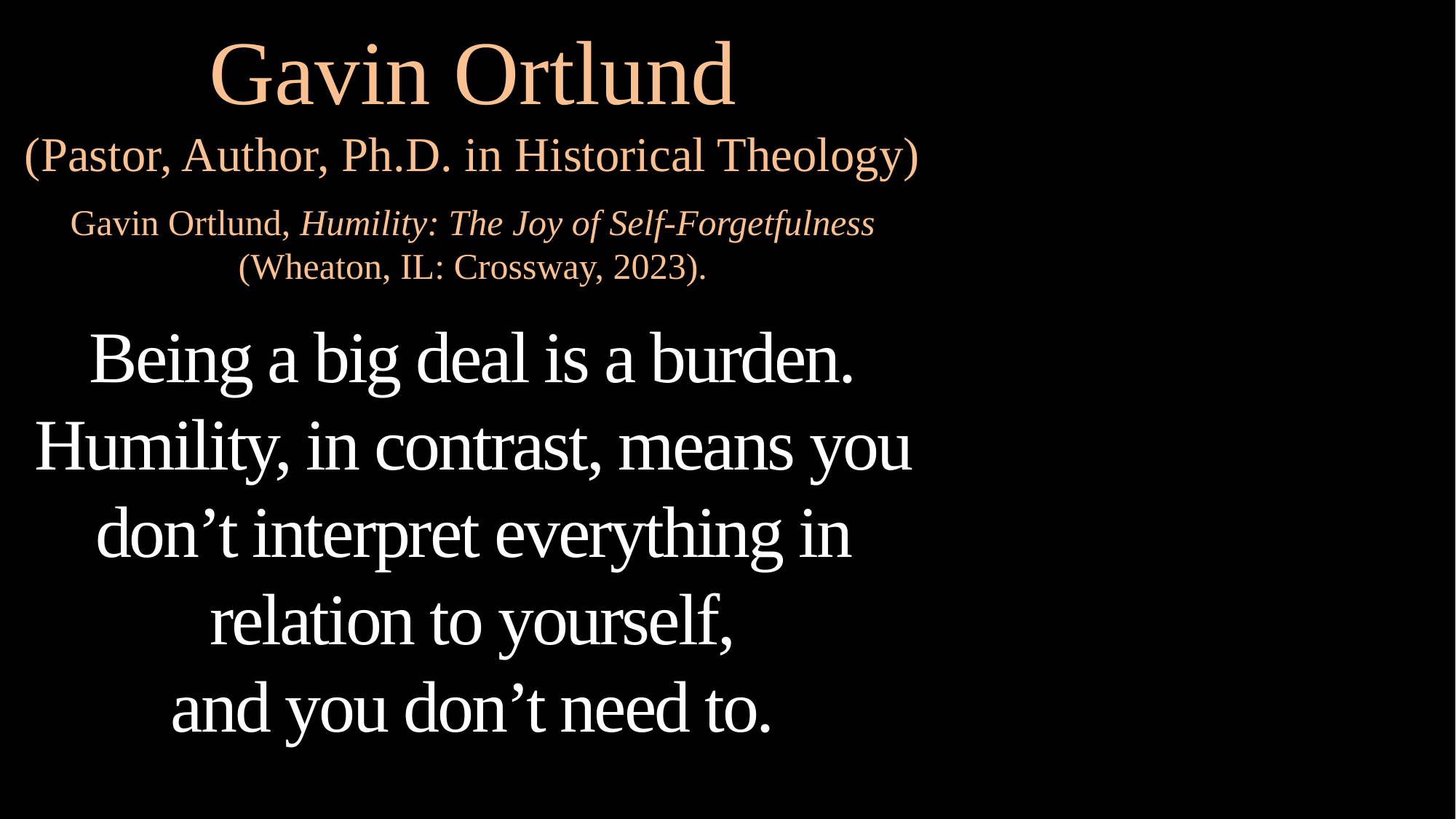

Gavin Ortlund
(Pastor, Author, Ph.D. in Historical Theology)

Gavin Ortlund, Humility: The Joy of Self-Forgetfulness (Wheaton, IL: Crossway, 2023).
Being a big deal is a burden.
Humility, in contrast, means you don’t interpret everything in relation to yourself,
and you don’t need to.